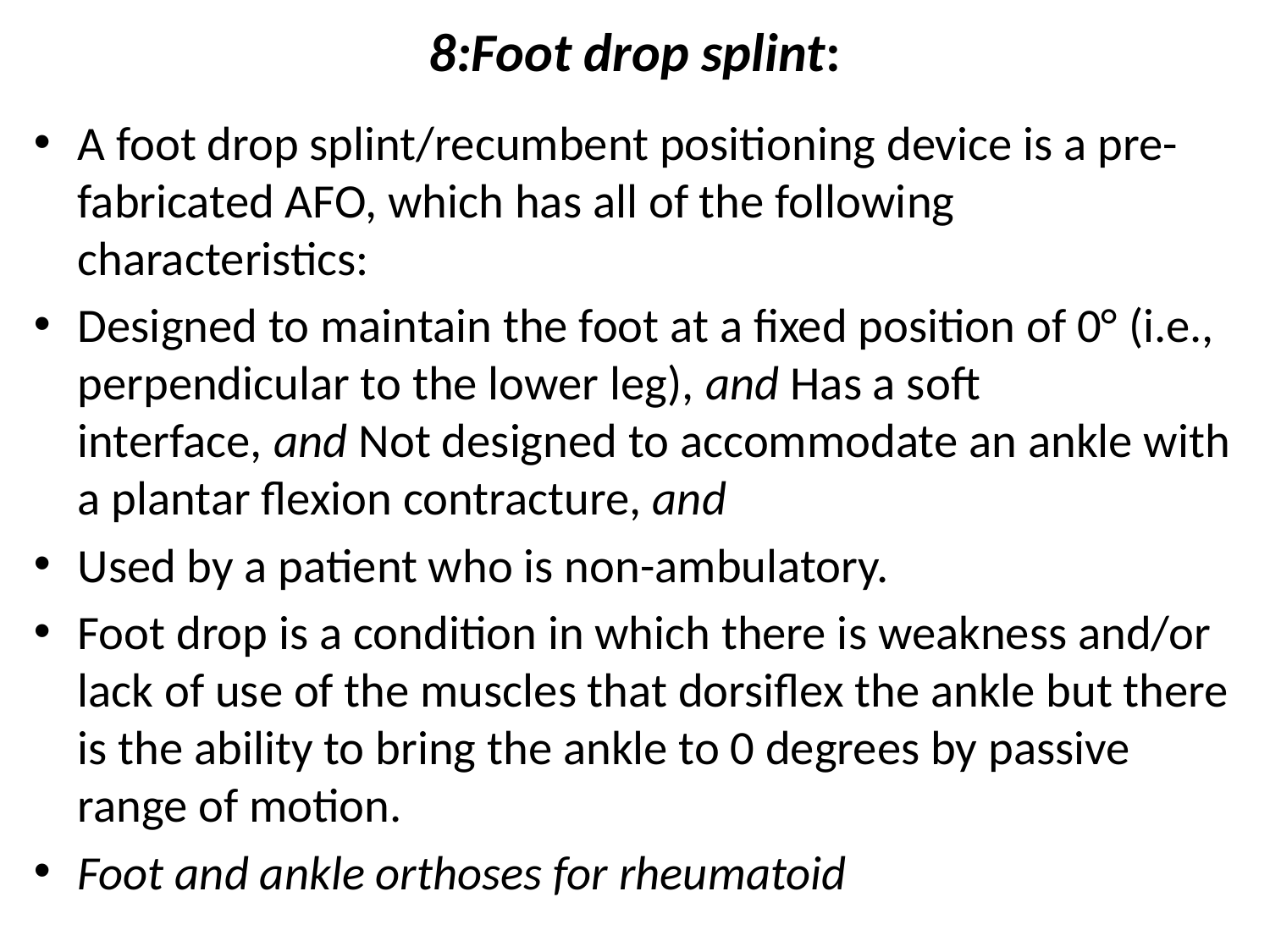

# 8:Foot drop splint:
A foot drop splint/recumbent positioning device is a pre-fabricated AFO, which has all of the following characteristics:
Designed to maintain the foot at a fixed position of 0° (i.e., perpendicular to the lower leg), and Has a soft interface, and Not designed to accommodate an ankle with a plantar flexion contracture, and
Used by a patient who is non-ambulatory.
Foot drop is a condition in which there is weakness and/or lack of use of the muscles that dorsiflex the ankle but there is the ability to bring the ankle to 0 degrees by passive range of motion.
Foot and ankle orthoses for rheumatoid